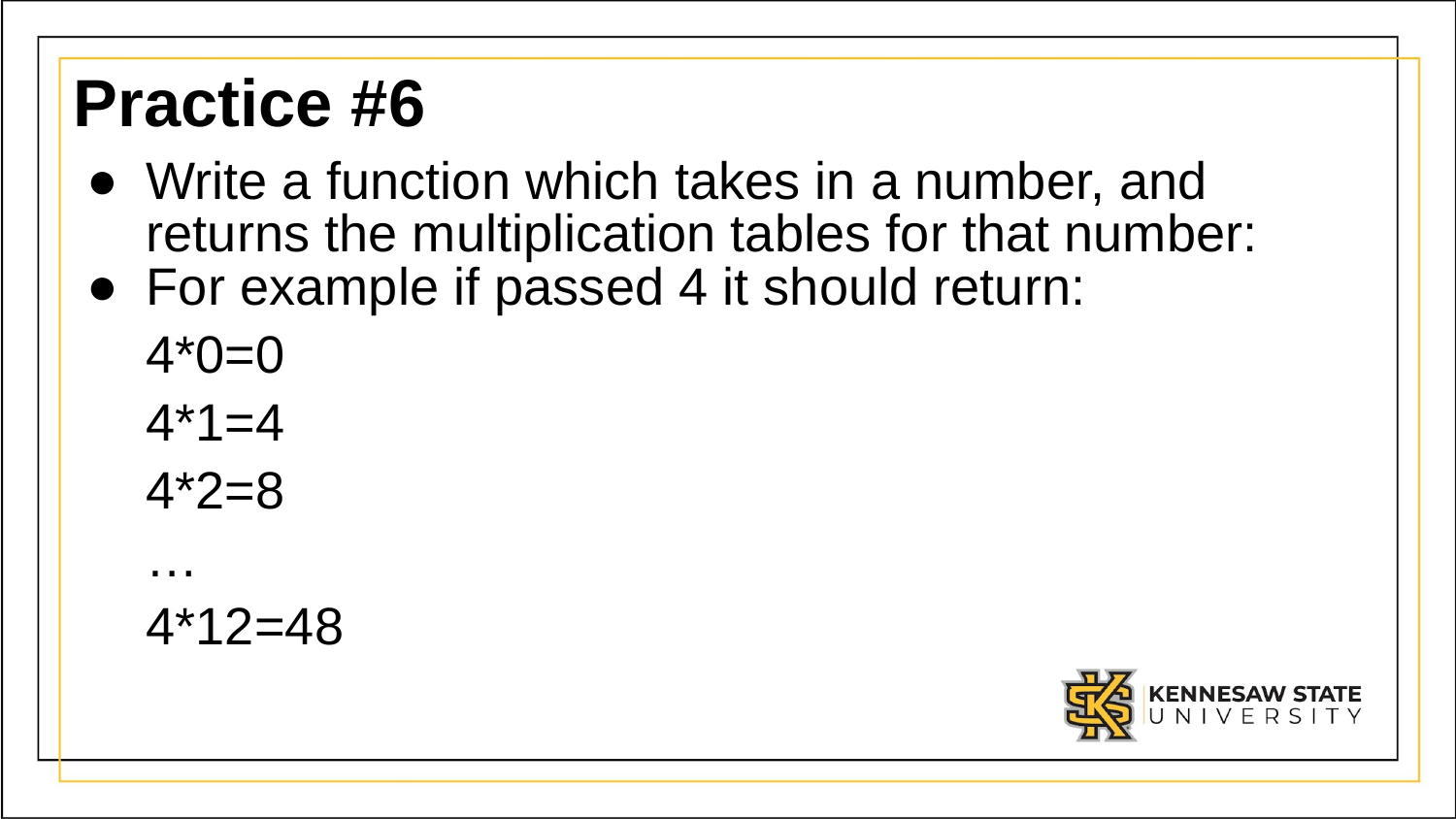

# Practice #6
Write a function which takes in a number, and returns the multiplication tables for that number:
For example if passed 4 it should return:
4*0=0
4*1=4
4*2=8
…
4*12=48